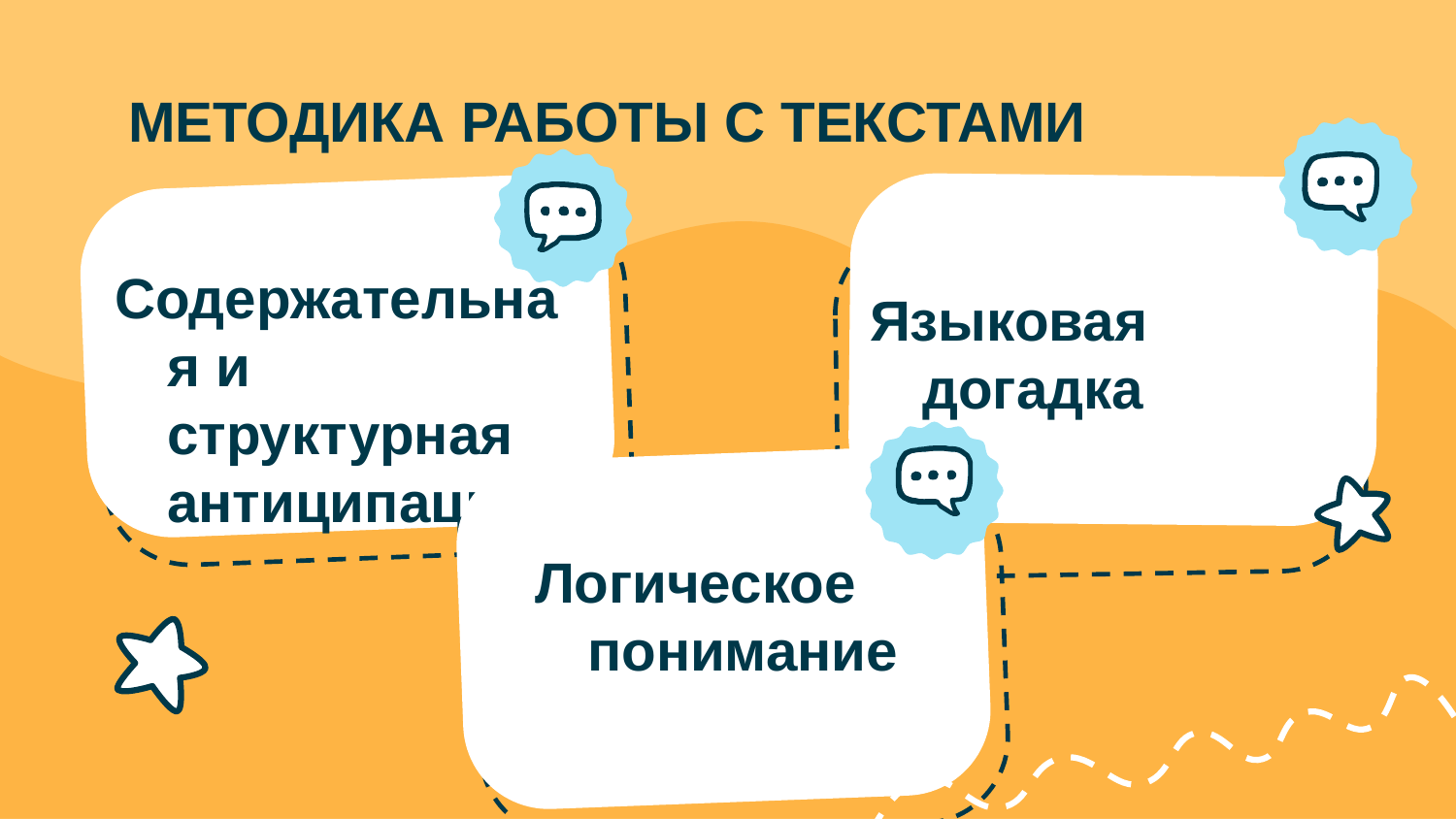

# МЕТОДИКА РАБОТЫ С ТЕКСТАМИ

Содержательная и структурная антиципации
Языковая догадка

Логическое  понимание